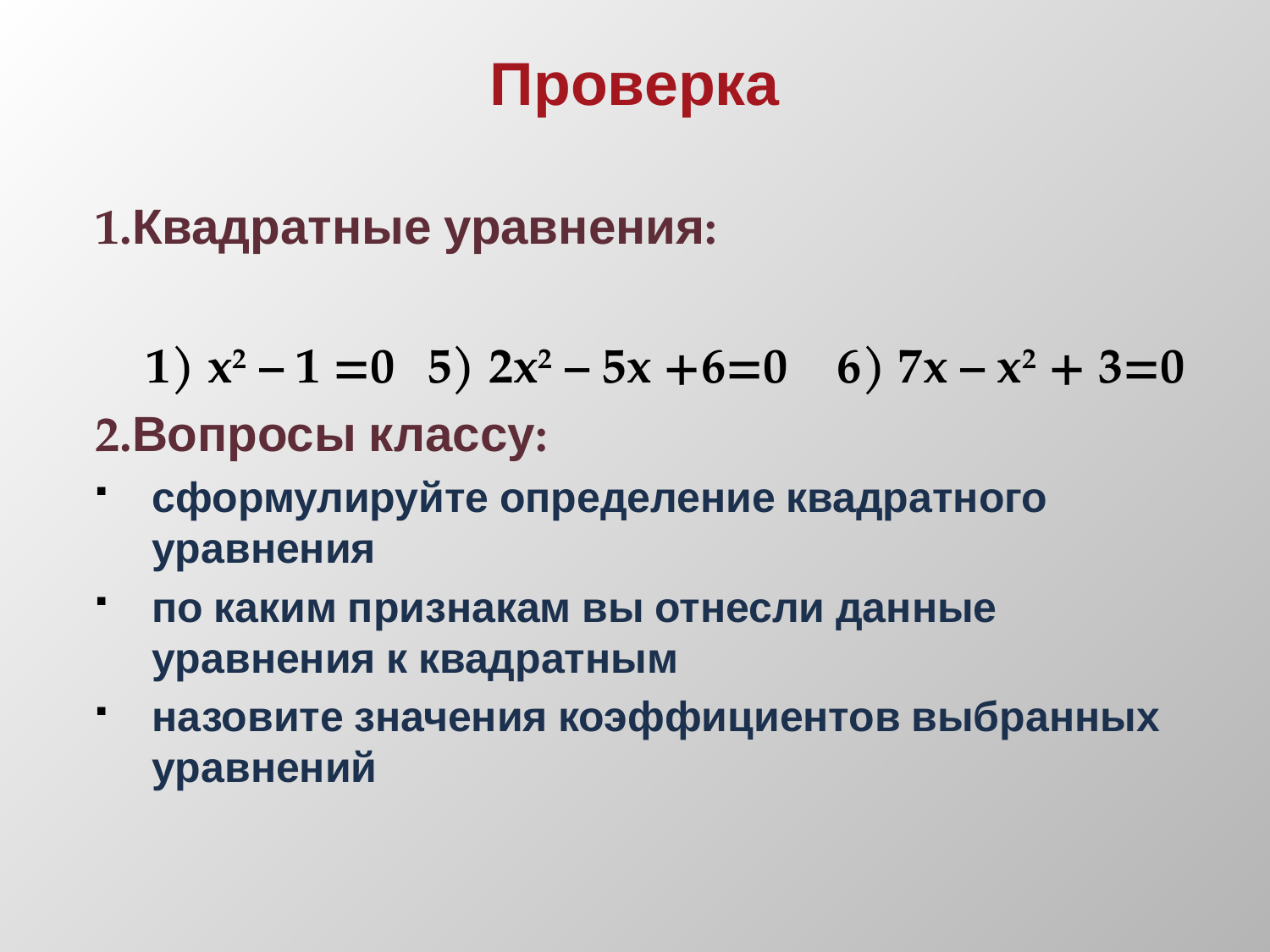

# Проверка
1.Квадратные уравнения:

2.Вопросы классу:
сформулируйте определение квадратного уравнения
по каким признакам вы отнесли данные уравнения к квадратным
назовите значения коэффициентов выбранных уравнений

1) x2 – 1 =0
 5) 2x2 – 5x +6=0    6) 7x – x2 + 3=0